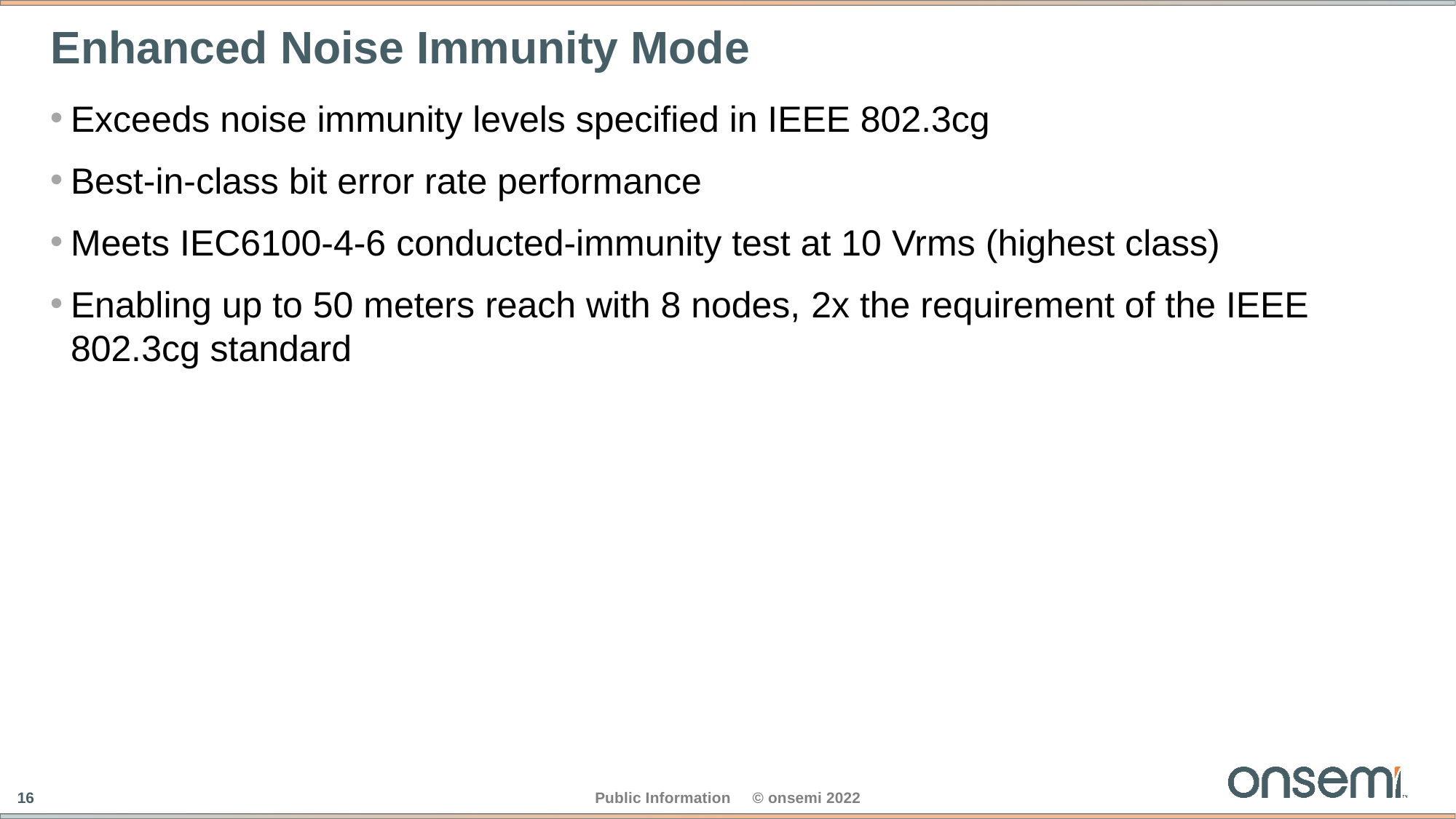

# Enhanced Noise Immunity Mode
Exceeds noise immunity levels specified in IEEE 802.3cg
Best-in-class bit error rate performance
Meets IEC6100-4-6 conducted-immunity test at 10 Vrms (highest class)
Enabling up to 50 meters reach with 8 nodes, 2x the requirement of the IEEE 802.3cg standard